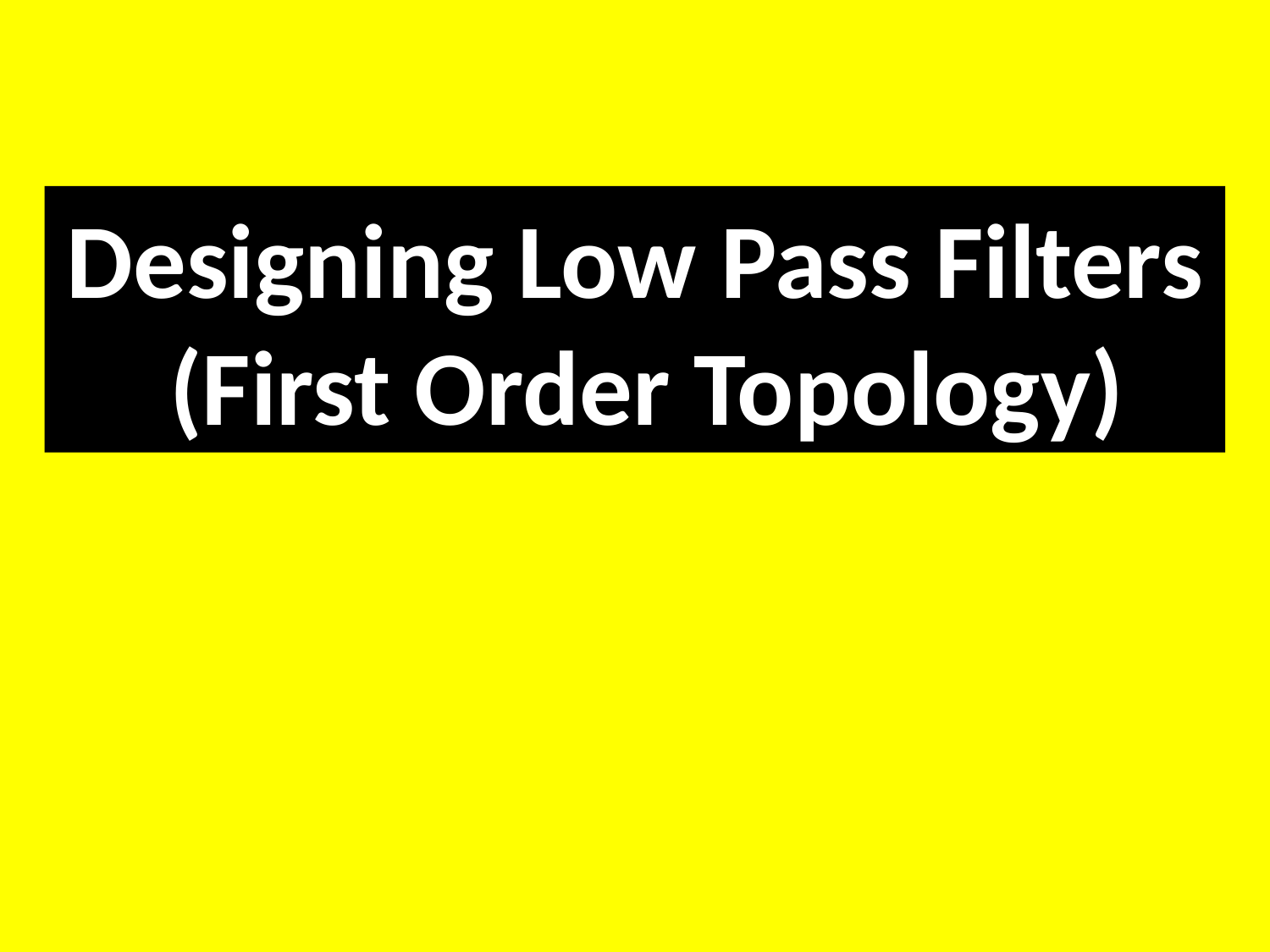

Designing Low Pass Filters
 (First Order Topology)